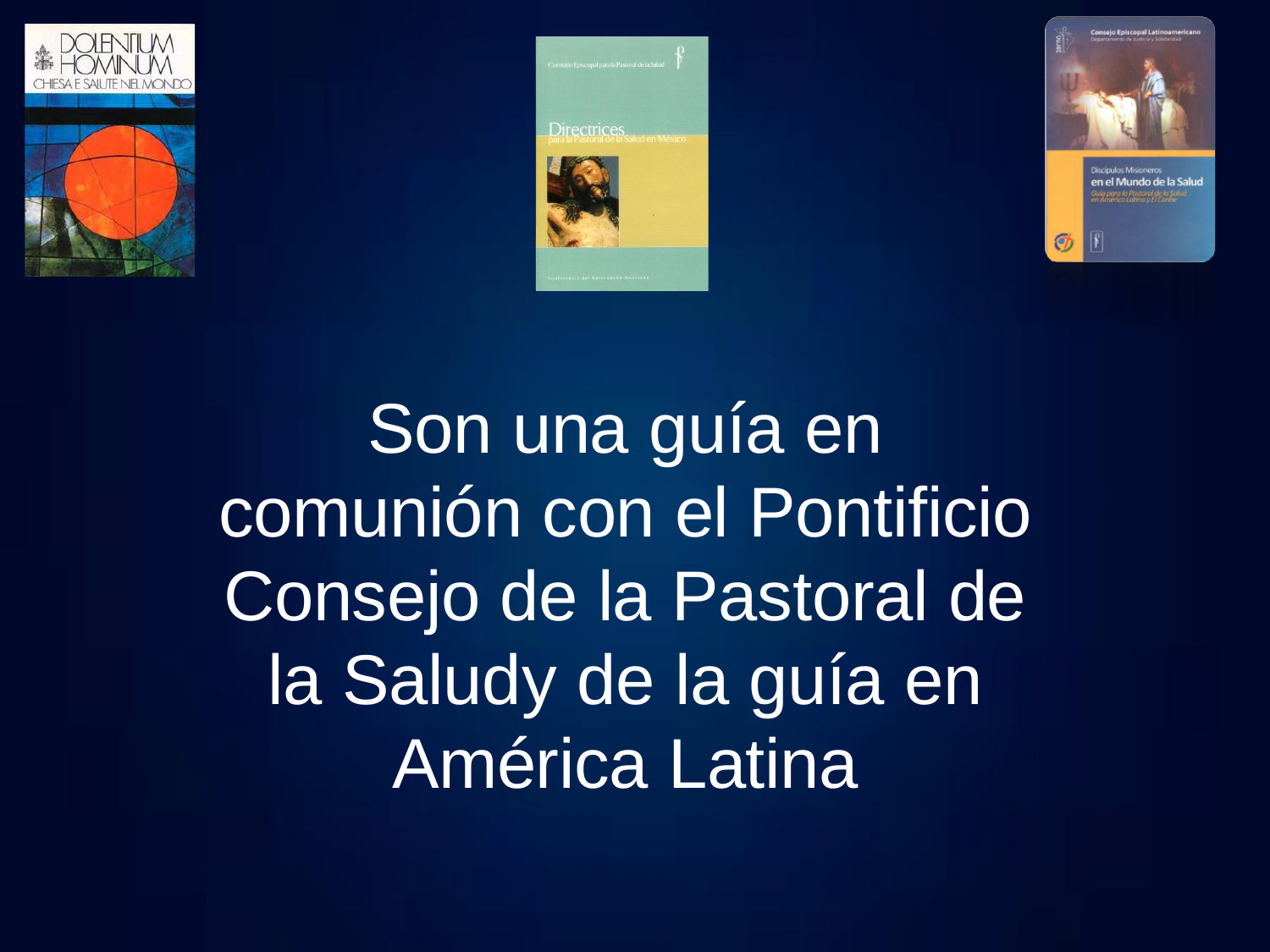

Son una guía en comunión con el Pontificio Consejo de la Pastoral de la Salud	y de la guía en América Latina